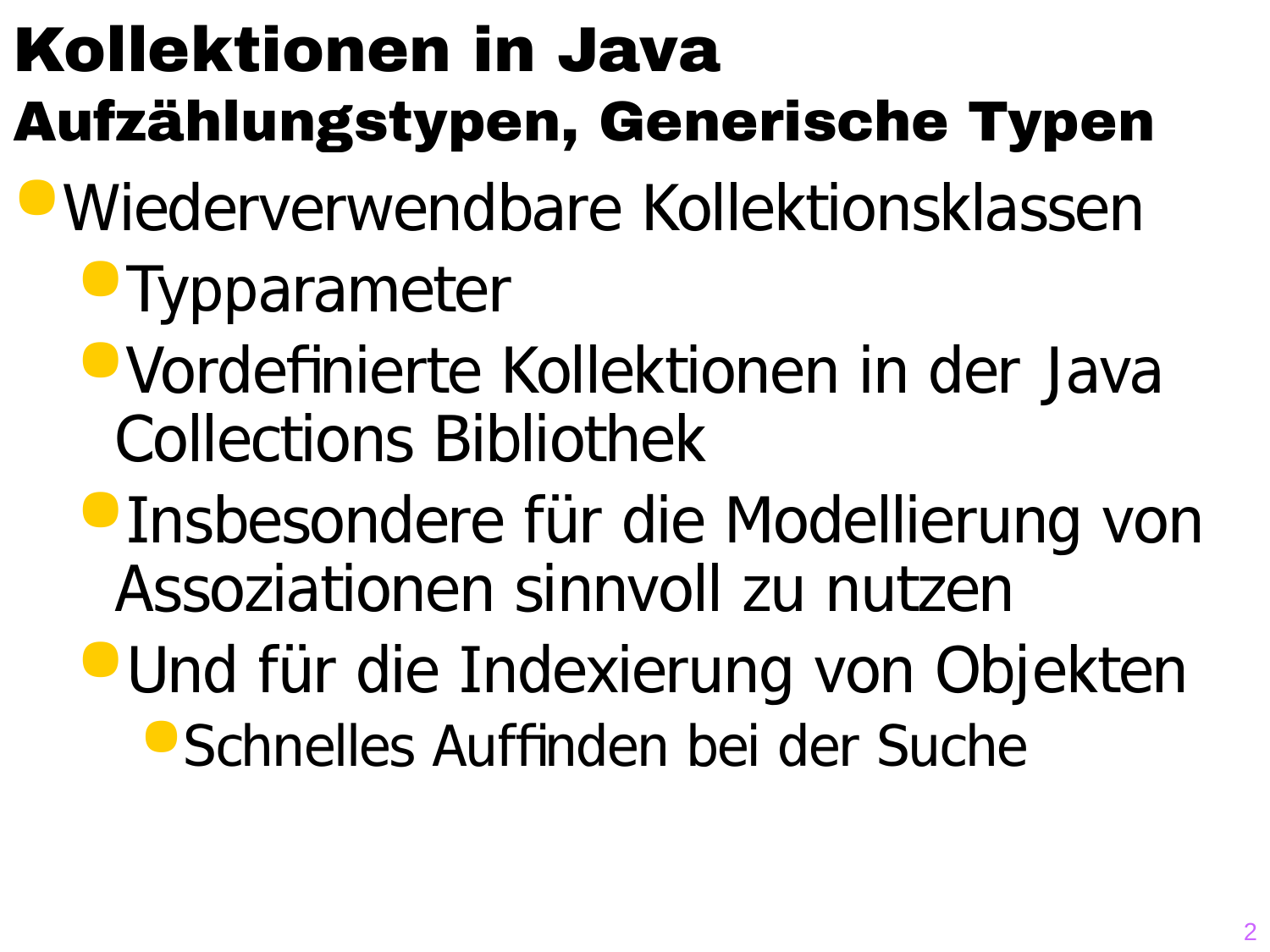

# Kollektionen in Java Aufzählungstypen, Generische Typen
Wiederverwendbare Kollektionsklassen
Typparameter
Vordefinierte Kollektionen in der Java Collections Bibliothek
Insbesondere für die Modellierung von Assoziationen sinnvoll zu nutzen
Und für die Indexierung von Objekten
Schnelles Auffinden bei der Suche

2